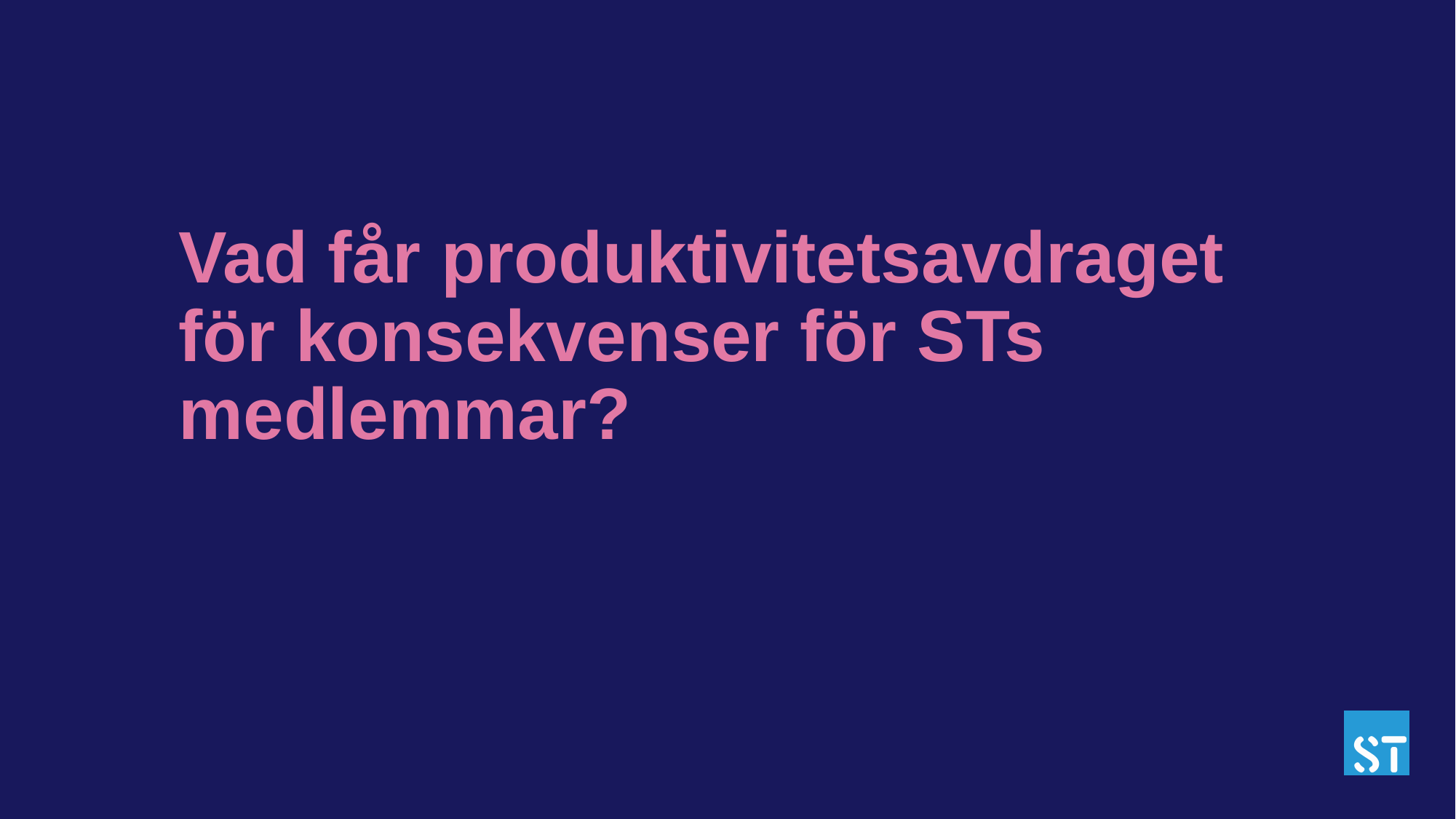

# Vad får produktivitetsavdraget för konsekvenser för STs medlemmar?